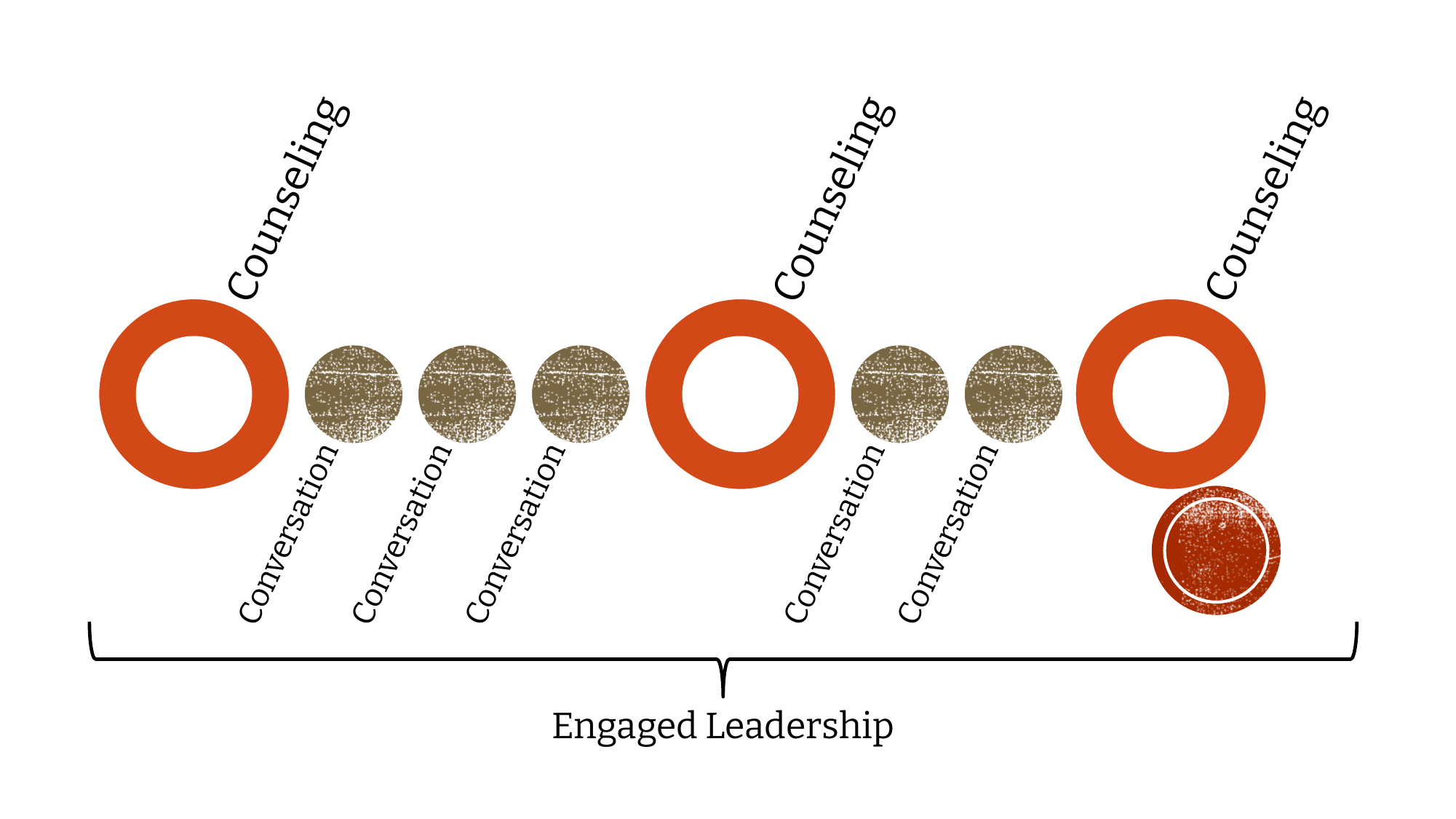

Counseling
Conversation
Conversation
Conversation
Counseling
Conversation
Conversation
Counseling
Engaged Leadership